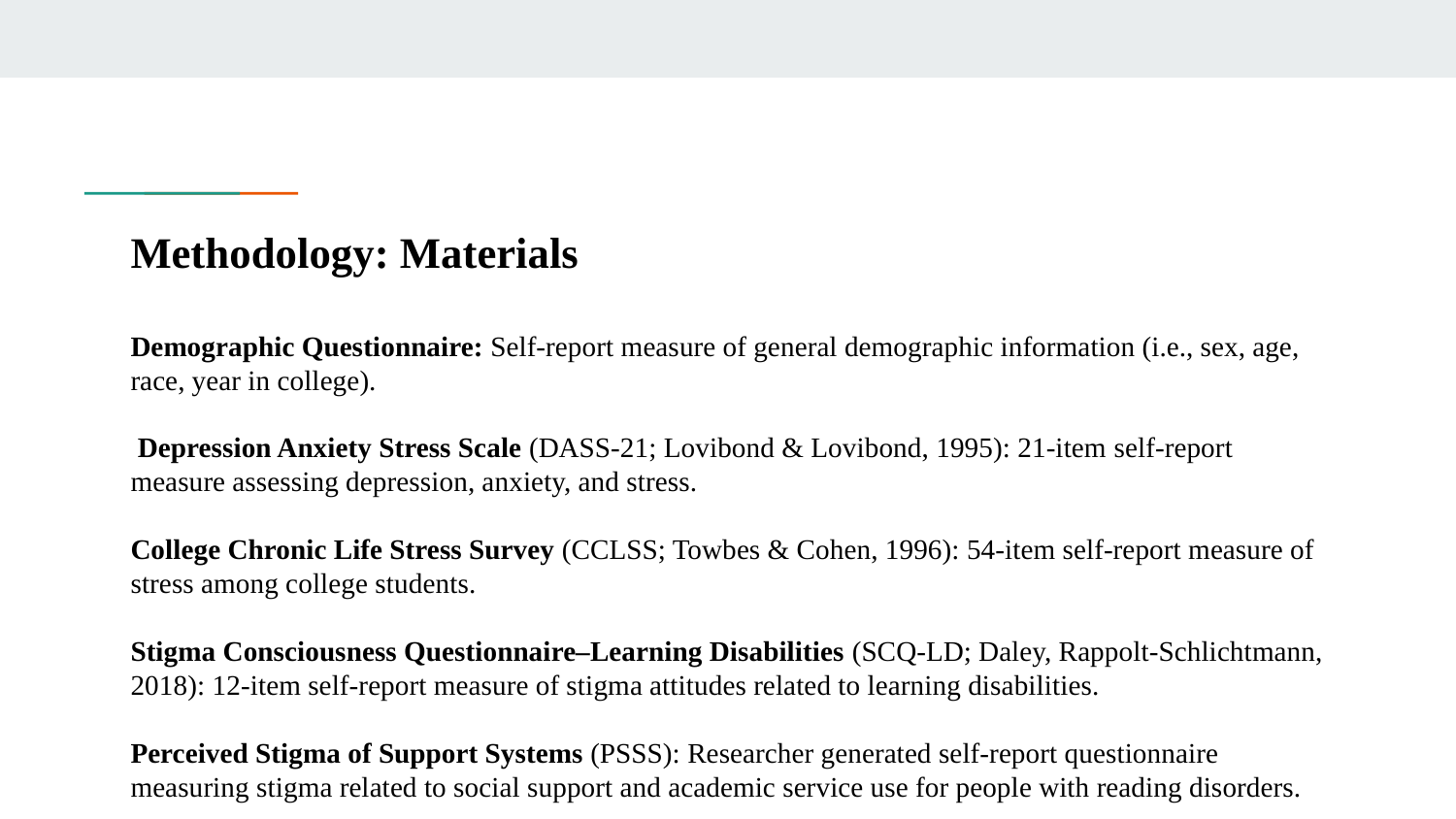

# Methodology: Materials
Demographic Questionnaire: Self-report measure of general demographic information (i.e., sex, age, race, year in college).

 Depression Anxiety Stress Scale (DASS-21; Lovibond & Lovibond, 1995): 21-item self-report measure assessing depression, anxiety, and stress.

College Chronic Life Stress Survey (CCLSS; Towbes & Cohen, 1996): 54-item self-report measure of stress among college students.

Stigma Consciousness Questionnaire–Learning Disabilities (SCQ-LD; Daley, Rappolt-Schlichtmann, 2018): 12-item self-report measure of stigma attitudes related to learning disabilities.

Perceived Stigma of Support Systems (PSSS): Researcher generated self-report questionnaire measuring stigma related to social support and academic service use for people with reading disorders.